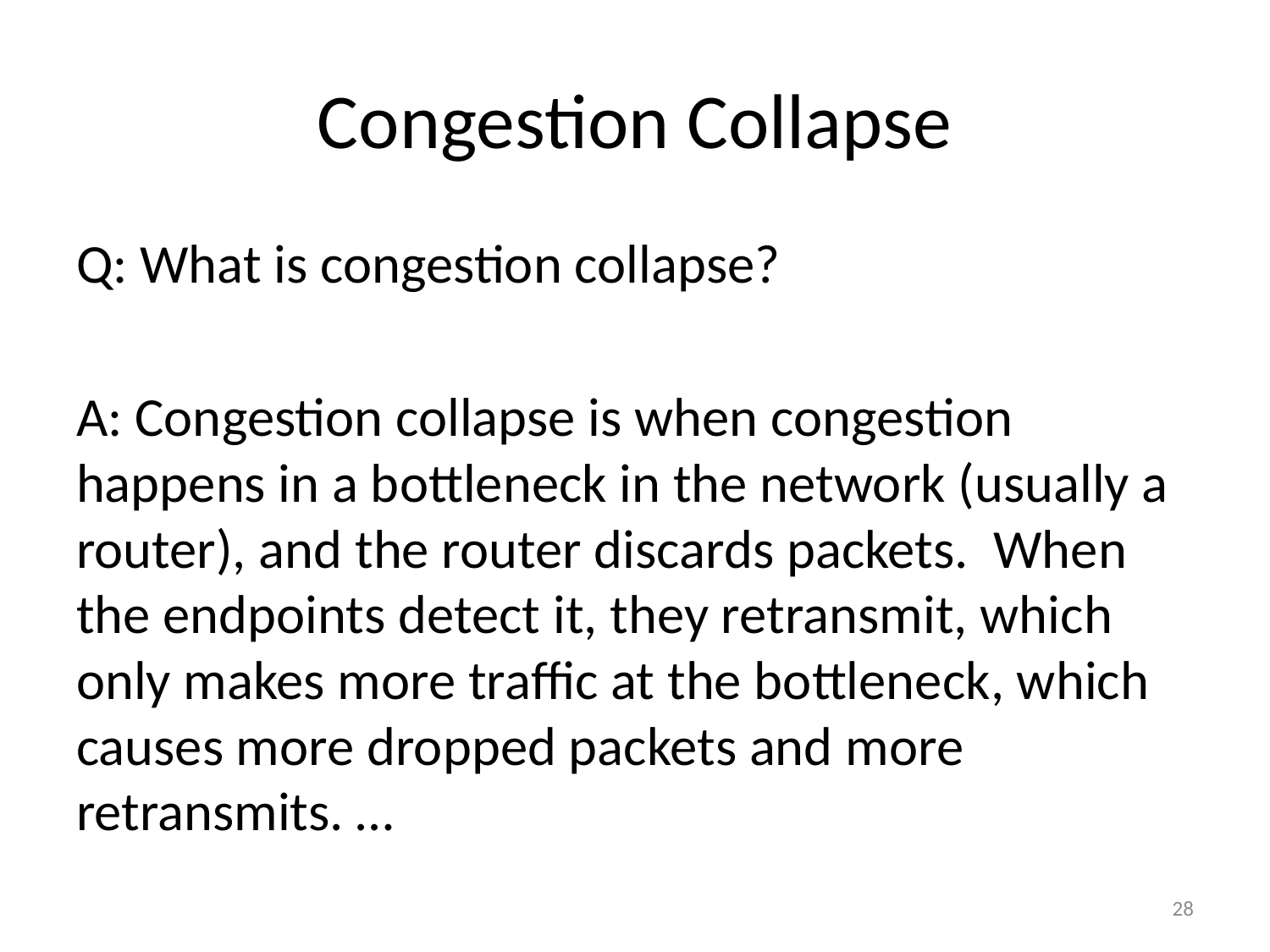

# Congestion Collapse
Q: What is congestion collapse?

A: Congestion collapse is when congestion happens in a bottleneck in the network (usually a router), and the router discards packets.  When the endpoints detect it, they retransmit, which only makes more traffic at the bottleneck, which causes more dropped packets and more retransmits. …
28